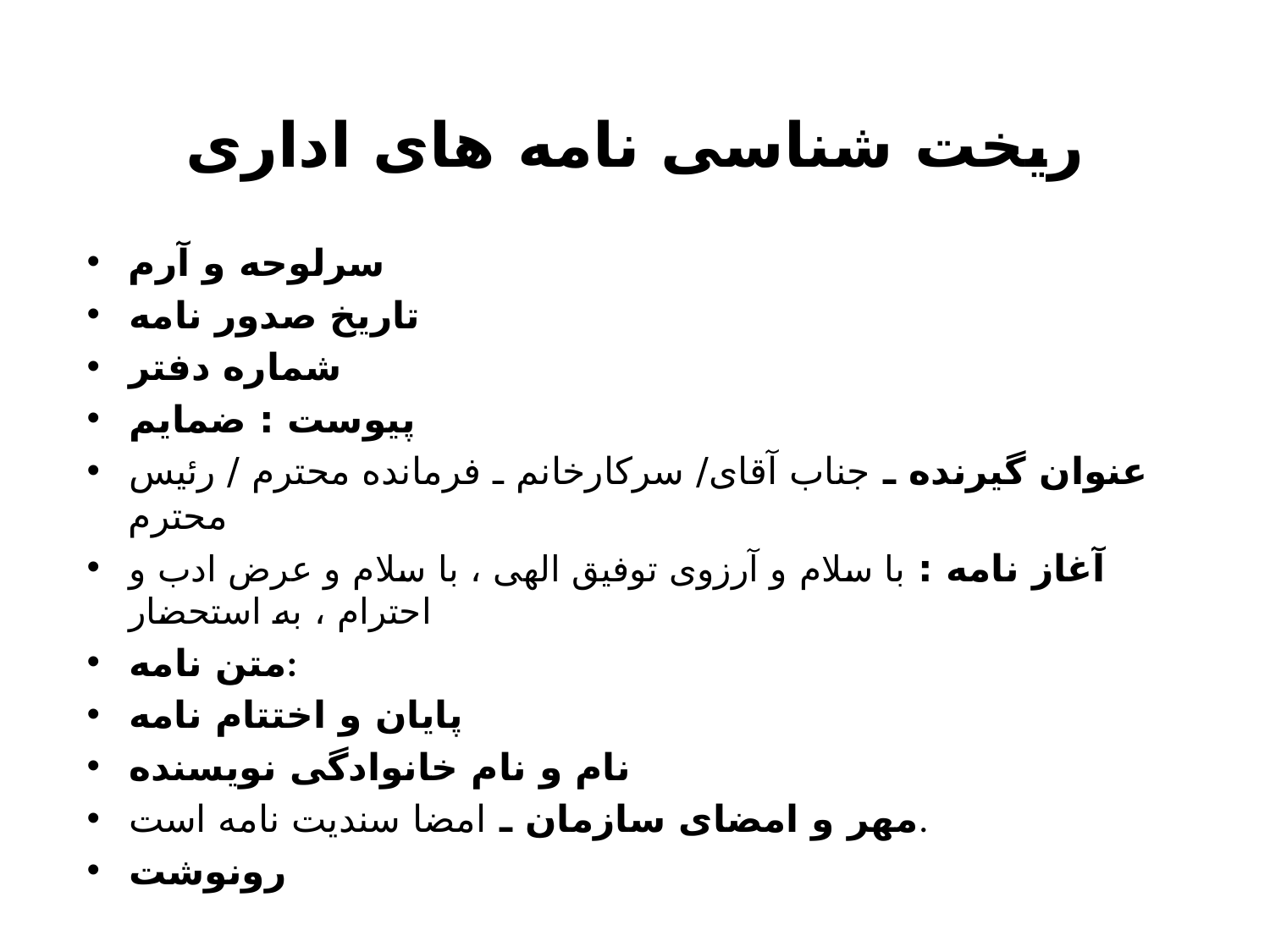

# ریخت شناسی نامه های اداری
سرلوحه و آرم
تاریخ صدور نامه
شماره دفتر
پیوست : ضمایم
عنوان گیرنده ـ جناب آقای/ سرکارخانم ـ فرمانده محترم / رئیس محترم
آغاز نامه : با سلام و آرزوی توفیق الهی ، با سلام و عرض ادب و احترام ، به استحضار
متن نامه:
پایان و اختتام نامه
نام و نام خانوادگی نویسنده
مهر و امضای سازمان ـ امضا سندیت نامه است.
رونوشت